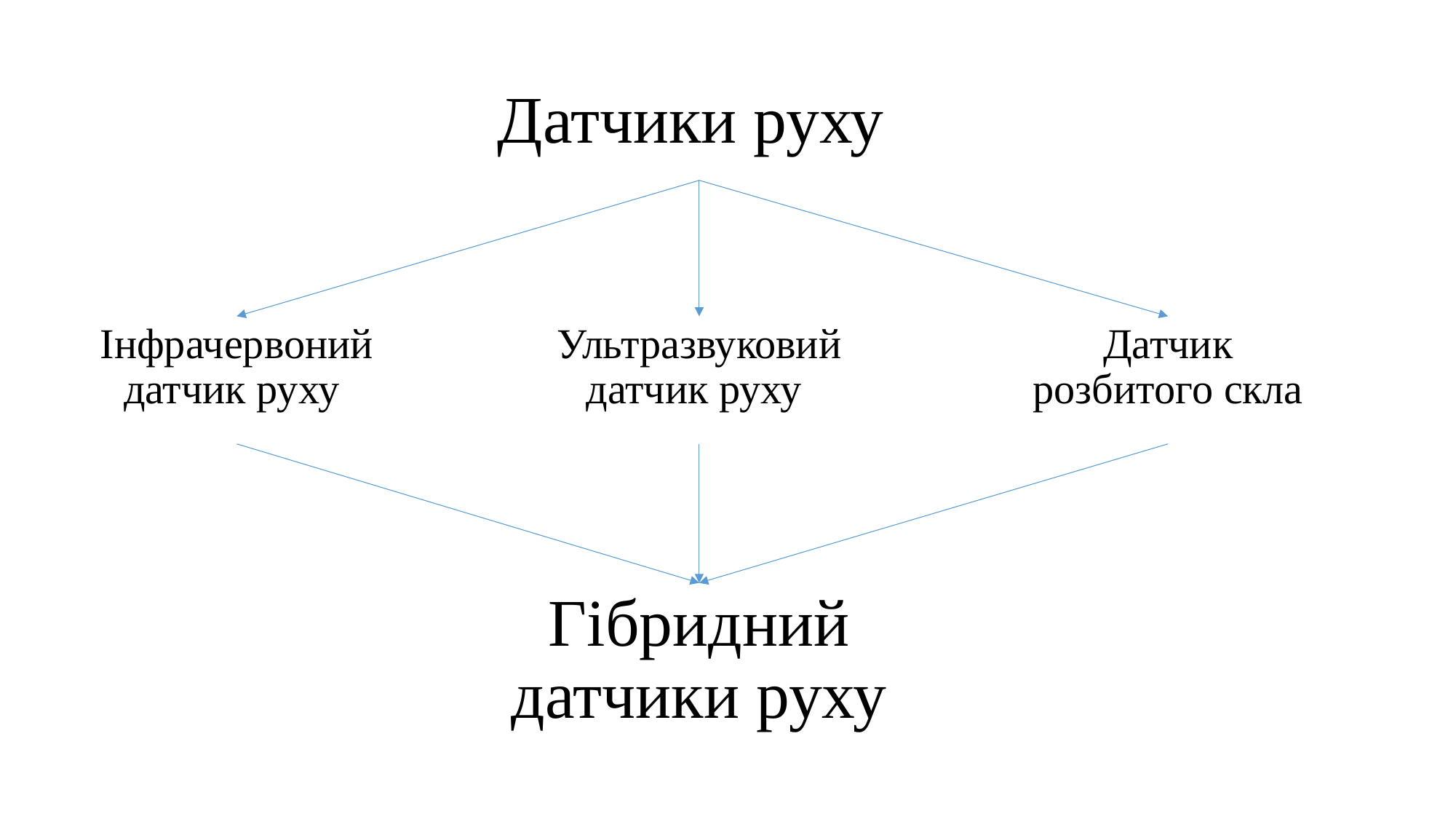

# Датчики руху
Інфрачервоний датчик руху

Датчик розбитого скла
Ультразвуковий датчик руху
Гібридний датчики руху